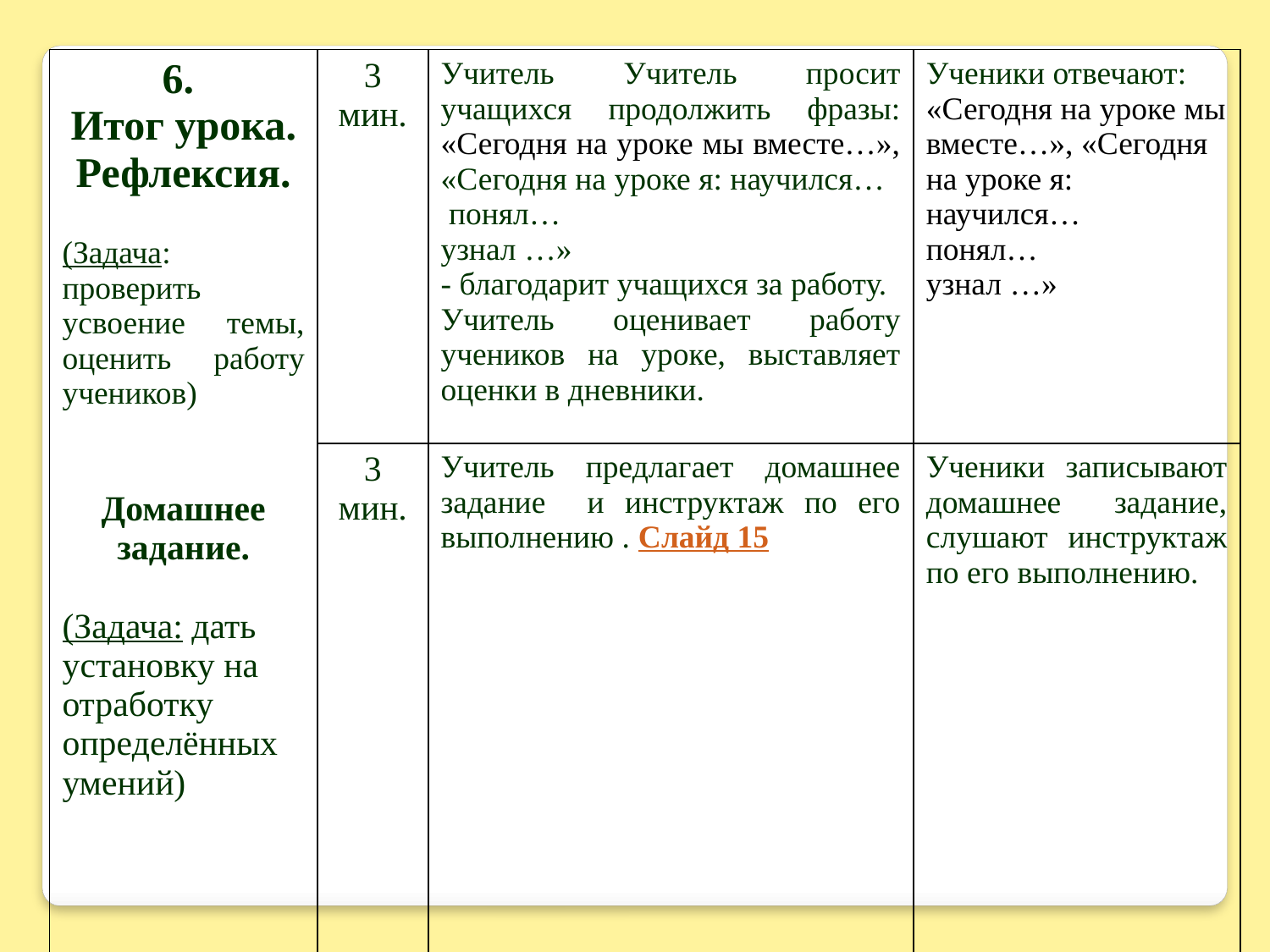

| 6. Итог урока. Рефлексия. (Задача: проверить усвоение темы, оценить работу учеников) Домашнее задание. (Задача: дать установку на отработку определённых умений) | 3 мин. | Учитель Учитель просит учащихся продолжить фразы: «Сегодня на уроке мы вместе…», «Сегодня на уроке я: научился… понял… узнал …» - благодарит учащихся за работу. Учитель оценивает работу учеников на уроке, выставляет оценки в дневники. | Ученики отвечают: «Сегодня на уроке мы вместе…», «Сегодня на уроке я: научился… понял… узнал …» |
| --- | --- | --- | --- |
|  | 3 мин. | Учитель предлагает домашнее задание и инструктаж по его выполнению . Слайд 15 | Ученики записывают домашнее задание, слушают инструктаж по его выполнению. |